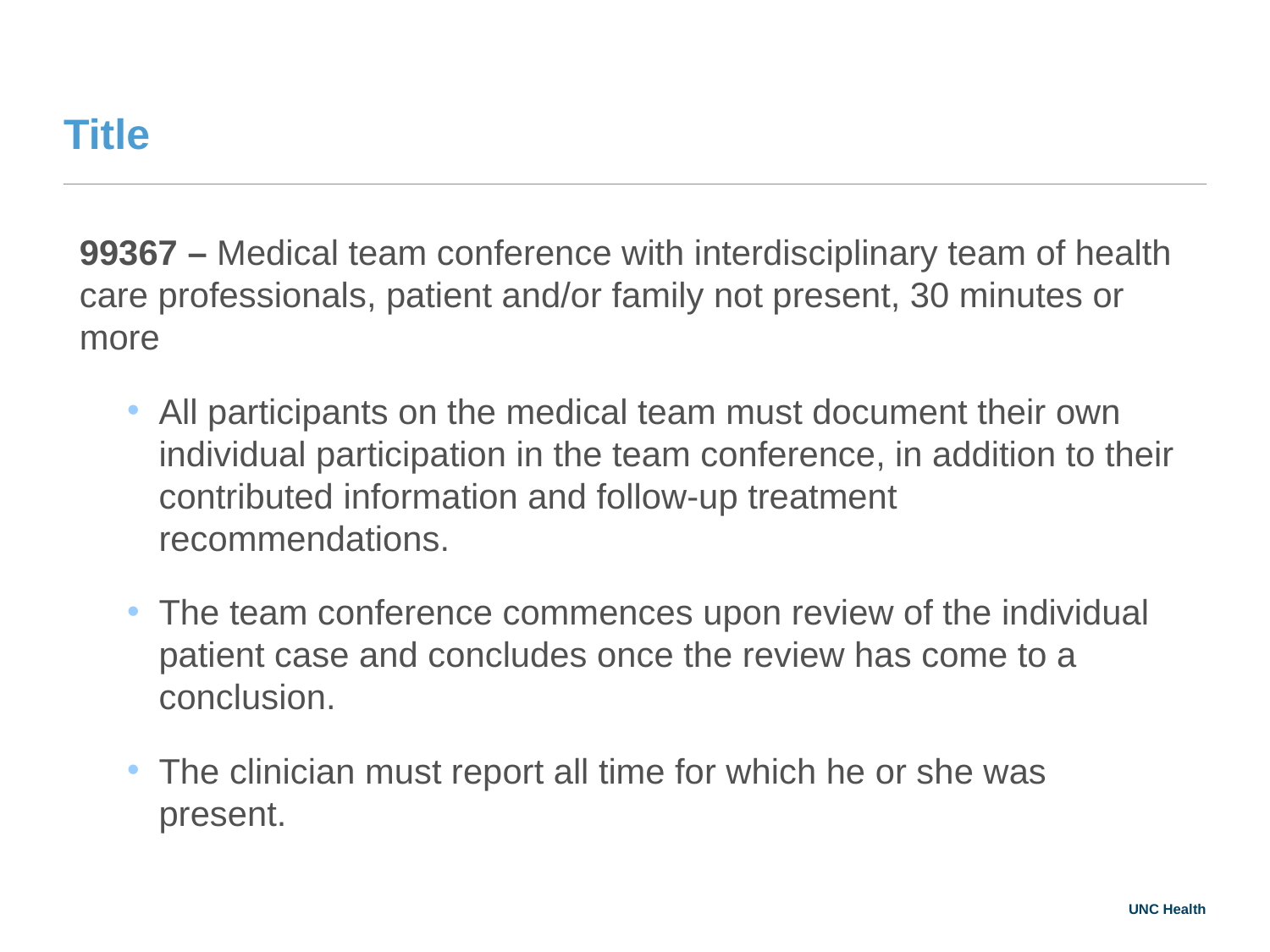

# Title
99367 – Medical team conference with interdisciplinary team of health care professionals, patient and/or family not present, 30 minutes or more
All participants on the medical team must document their own individual participation in the team conference, in addition to their contributed information and follow-up treatment recommendations.
The team conference commences upon review of the individual patient case and concludes once the review has come to a conclusion.
The clinician must report all time for which he or she was present.